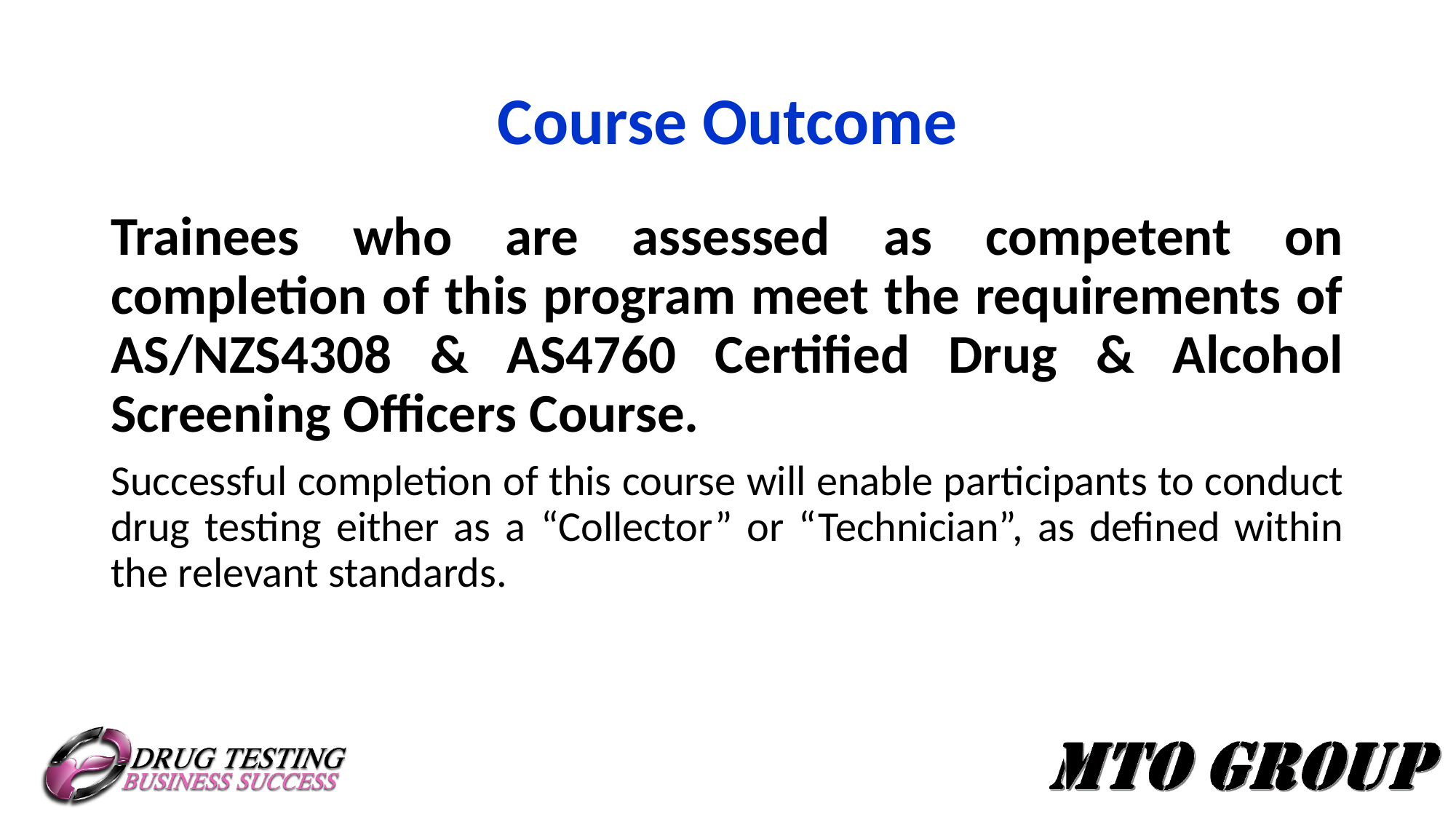

# Course Outcome
Trainees who are assessed as competent on completion of this program meet the requirements of AS/NZS4308 & AS4760 Certified Drug & Alcohol Screening Officers Course.
Successful completion of this course will enable participants to conduct drug testing either as a “Collector” or “Technician”, as defined within the relevant standards.